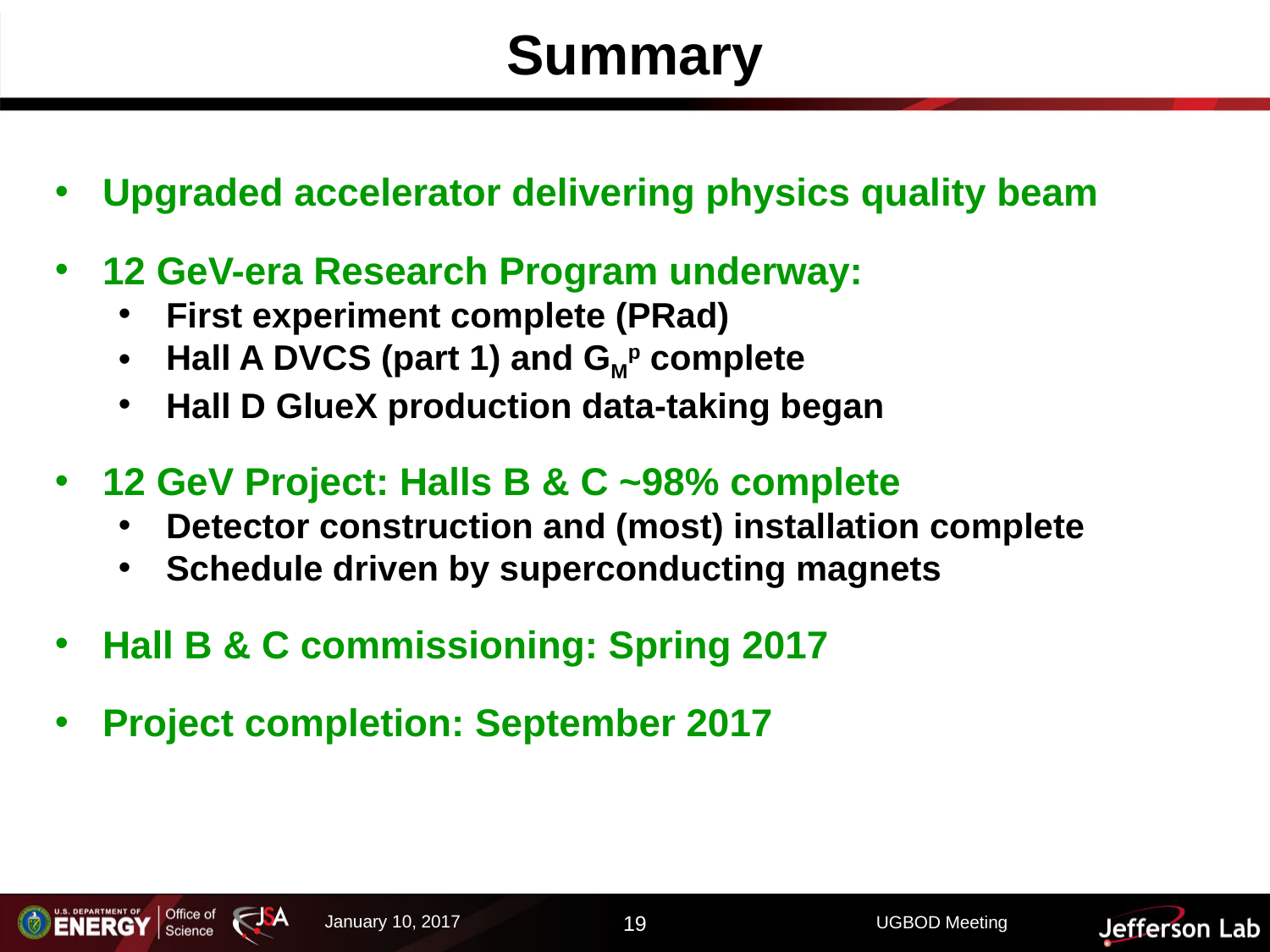

Summary
Upgraded accelerator delivering physics quality beam
12 GeV-era Research Program underway:
First experiment complete (PRad)
Hall A DVCS (part 1) and GMp complete
Hall D GlueX production data-taking began
12 GeV Project: Halls B & C ~98% complete
Detector construction and (most) installation complete
Schedule driven by superconducting magnets
Hall B & C commissioning: Spring 2017
Project completion: September 2017